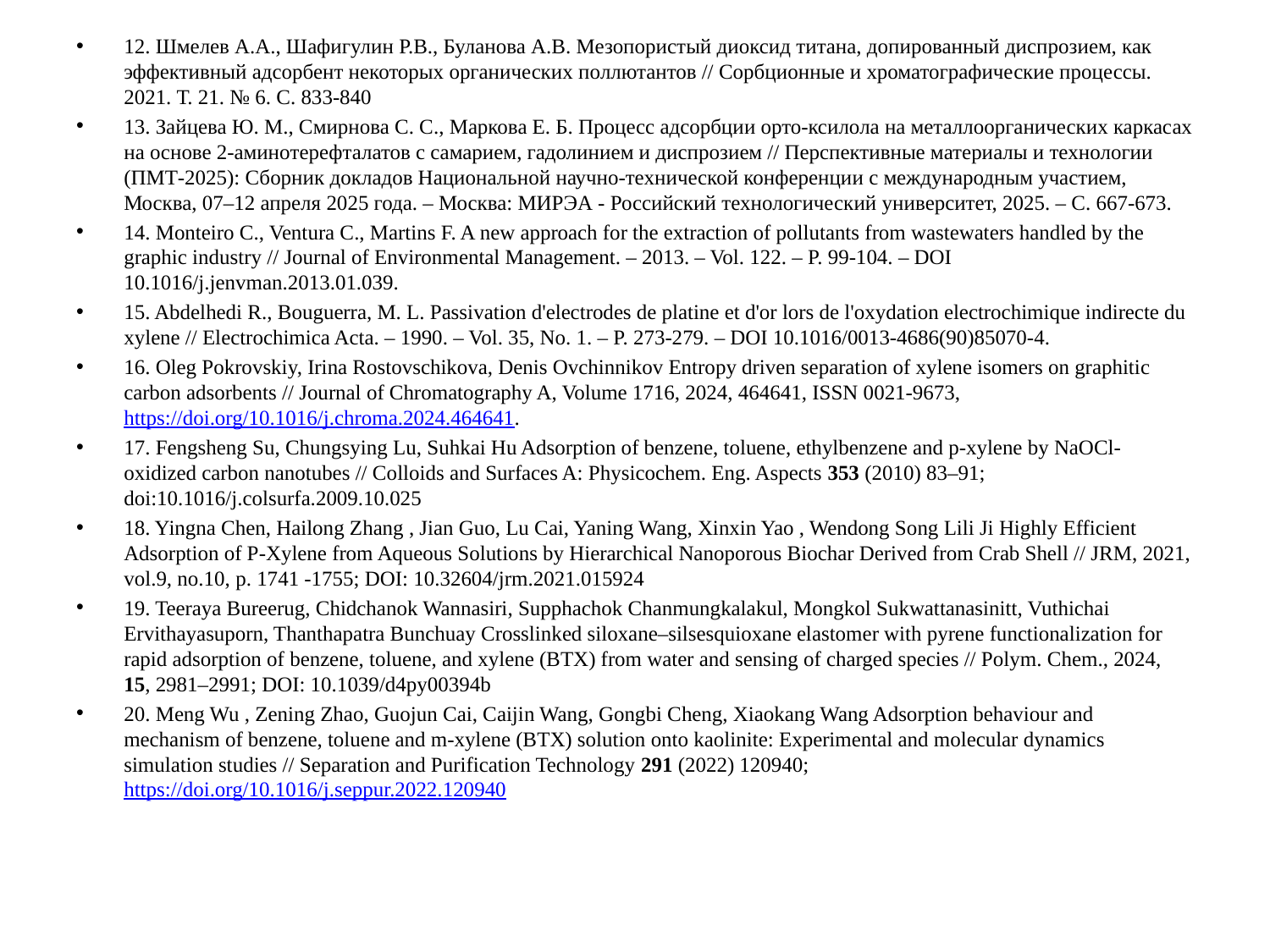

12. Шмелев А.А., Шафигулин Р.В., Буланова А.В. Мезопористый диоксид титана, допированный диспрозием, как эффективный адсорбент некоторых органических поллютантов // Сорбционные и хроматографические процессы. 2021. Т. 21. № 6. С. 833-840
13. Зайцева Ю. М., Смирнова С. С., Маркова Е. Б. Процесс адсорбции орто-ксилола на металлоорганических каркасах на основе 2-аминотерефталатов с самарием, гадолинием и диспрозием // Перспективные материалы и технологии (ПМТ-2025): Сборник докладов Национальной научно-технической конференции с международным участием, Москва, 07–12 апреля 2025 года. – Москва: МИРЭА - Российский технологический университет, 2025. – С. 667-673.
14. Monteiro C., Ventura C., Martins F. A new approach for the extraction of pollutants from wastewaters handled by the graphic industry // Journal of Environmental Management. – 2013. – Vol. 122. – P. 99-104. – DOI 10.1016/j.jenvman.2013.01.039.
15. Abdelhedi R., Bouguerra, M. L. Passivation d'electrodes de platine et d'or lors de l'oxydation electrochimique indirecte du xylene // Electrochimica Acta. – 1990. – Vol. 35, No. 1. – P. 273-279. – DOI 10.1016/0013-4686(90)85070-4.
16. Oleg Pokrovskiy, Irina Rostovschikova, Denis Ovchinnikov Entropy driven separation of xylene isomers on graphitic carbon adsorbents // Journal of Chromatography A, Volume 1716, 2024, 464641, ISSN 0021-9673, https://doi.org/10.1016/j.chroma.2024.464641.
17. Fengsheng Su, Chungsying Lu, Suhkai Hu Adsorption of benzene, toluene, ethylbenzene and p-xylene by NaOCl-oxidized carbon nanotubes // Colloids and Surfaces A: Physicochem. Eng. Aspects 353 (2010) 83–91; doi:10.1016/j.colsurfa.2009.10.025
18. Yingna Chen, Hailong Zhang , Jian Guo, Lu Cai, Yaning Wang, Xinxin Yao , Wendong Song Lili Ji Highly Efficient Adsorption of P-Xylene from Aqueous Solutions by Hierarchical Nanoporous Biochar Derived from Crab Shell // JRM, 2021, vol.9, no.10, р. 1741 -1755; DOI: 10.32604/jrm.2021.015924
19. Teeraya Bureerug, Chidchanok Wannasiri, Supphachok Chanmungkalakul, Mongkol Sukwattanasinitt, Vuthichai Ervithayasuporn, Thanthapatra Bunchuay Crosslinked siloxane–silsesquioxane elastomer with pyrene functionalization for rapid adsorption of benzene, toluene, and xylene (BTX) from water and sensing of charged species // Polym. Chem., 2024, 15, 2981–2991; DOI: 10.1039/d4py00394b
20. Meng Wu , Zening Zhao, Guojun Cai, Caijin Wang, Gongbi Cheng, Xiaokang Wang Adsorption behaviour and mechanism of benzene, toluene and m-xylene (BTX) solution onto kaolinite: Experimental and molecular dynamics simulation studies // Separation and Purification Technology 291 (2022) 120940; https://doi.org/10.1016/j.seppur.2022.120940
#